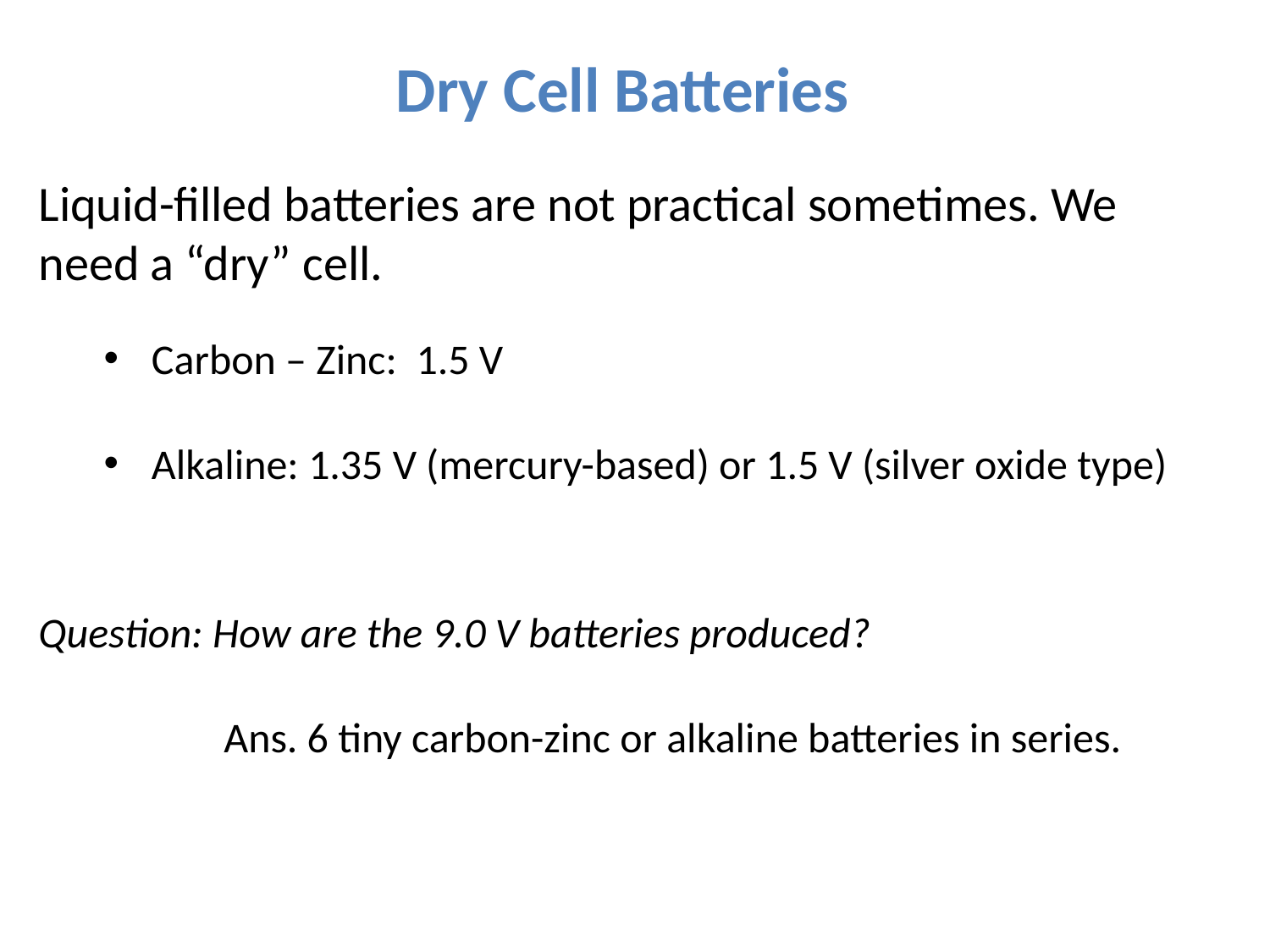

Dry Cell Batteries
Liquid-filled batteries are not practical sometimes. We need a “dry” cell.
Carbon – Zinc:  1.5 V
Alkaline: 1.35 V (mercury-based) or 1.5 V (silver oxide type)
Question: How are the 9.0 V batteries produced?
Ans. 6 tiny carbon-zinc or alkaline batteries in series.